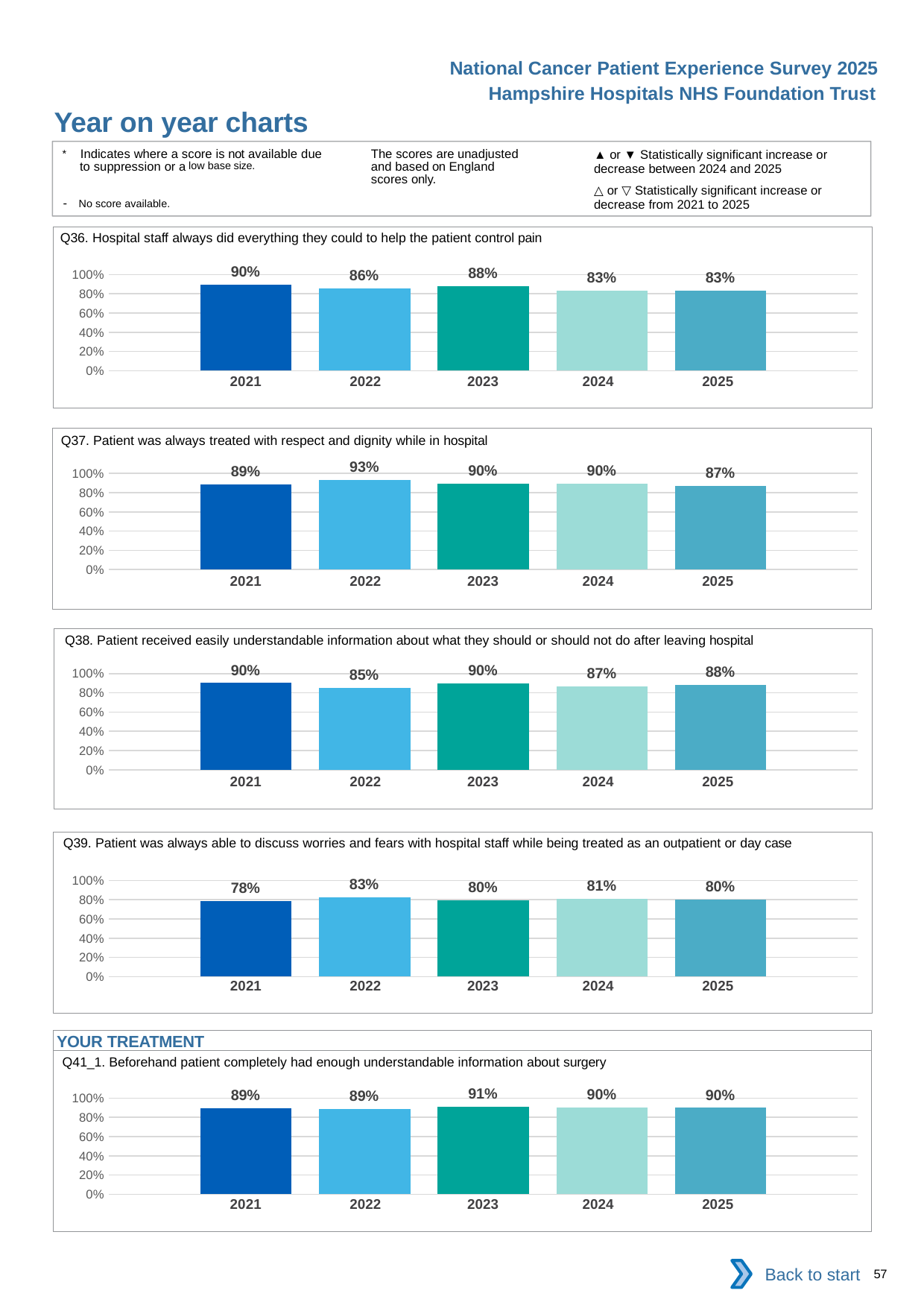

National Cancer Patient Experience Survey 2025
Hampshire Hospitals NHS Foundation Trust
Year on year charts (7)

The scores are unadjusted and based on England scores only.
*  Indicates where a score is not available due to suppression or a low base size.
- No score available.
▲ or ▼ Statistically significant increase or decrease between 2024 and 2025
△ or ▽ Statistically significant increase or decrease from 2021 to 2025
Q36. Hospital staff always did everything they could to help the patient control pain

### Chart

| Category | 2021 | 2022 | 2023 | 2024 | 2025 |
|---|---|---|---|---|---|
| Category 1 | 0.8953975 | 0.8565737 | 0.8769841 | 0.8311111 | 0.831579 |
| 2021 | 2022 | 2023 | 2024 | 2025 |
| --- | --- | --- | --- | --- |
|  |  |  |  |  |
Q37. Patient was always treated with respect and dignity while in hospital

### Chart

| Category | 2021 | 2022 | 2023 | 2024 | 2025 |
|---|---|---|---|---|---|
| Category 1 | 0.8869258 | 0.9337748 | 0.895082 | 0.8969465 | 0.8693694 |
| 2021 | 2022 | 2023 | 2024 | 2025 |
| --- | --- | --- | --- | --- |
|  |  |  |  |  |
Q38. Patient received easily understandable information about what they should or should not do after leaving hospital

### Chart

| Category | 2021 | 2022 | 2023 | 2024 | 2025 |
|---|---|---|---|---|---|
| Category 1 | 0.9018182 | 0.8527398 | 0.8969072 | 0.8661417 | 0.8820755 |
| 2021 | 2022 | 2023 | 2024 | 2025 |
| --- | --- | --- | --- | --- |
|  |  |  |  |  |
Q39. Patient was always able to discuss worries and fears with hospital staff while being treated as an outpatient or day case

### Chart

| Category | 2021 | 2022 | 2023 | 2024 | 2025 |
|---|---|---|---|---|---|
| Category 1 | 0.7839286 | 0.8265306 | 0.7960725 | 0.8066406 | 0.802 |
| 2021 | 2022 | 2023 | 2024 | 2025 |
| --- | --- | --- | --- | --- |
|  |  |  |  |  |
YOUR TREATMENT
Q41_1. Beforehand patient completely had enough understandable information about surgery

### Chart

| Category | 2021 | 2022 | 2023 | 2024 | 2025 |
|---|---|---|---|---|---|
| Category 1 | 0.8913649 | 0.8854749 | 0.9123288 | 0.9041533 | 0.8986014 |
| 2021 | 2022 | 2023 | 2024 | 2025 |
| --- | --- | --- | --- | --- |
|  |  |  |  |  |
Back to start

57